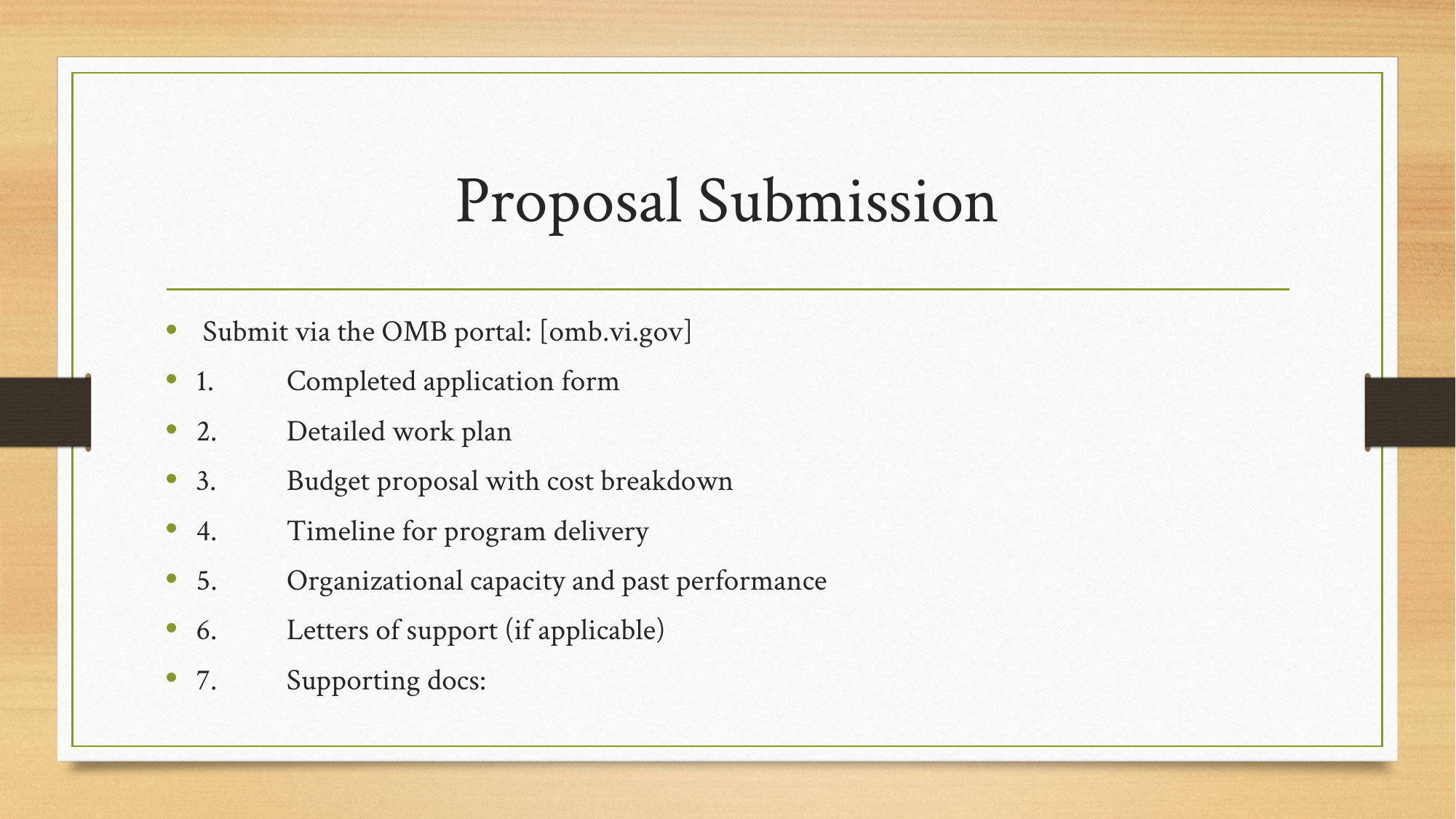

# Proposal Submission
 Submit via the OMB portal: [omb.vi.gov]
1.	Completed application form
2.	Detailed work plan
3.	Budget proposal with cost breakdown
4.	Timeline for program delivery
5.	Organizational capacity and past performance
6.	Letters of support (if applicable)
7.	Supporting docs: